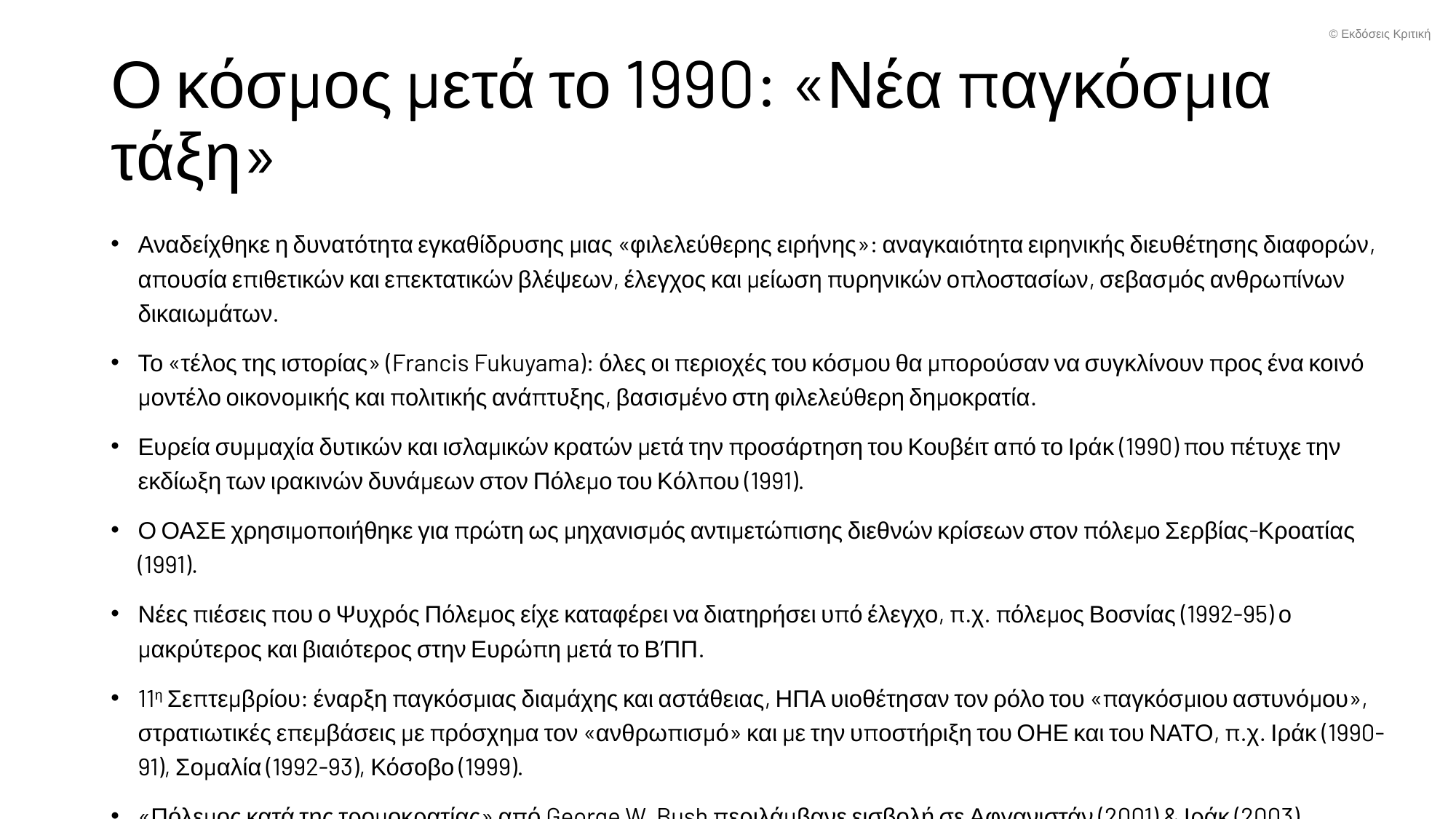

© Εκδόσεις Κριτική

# Ο κόσμος μετά το 1990: «Νέα παγκόσμια τάξη»
Αναδείχθηκε η δυνατότητα εγκαθίδρυσης μιας «φιλελεύθερης ειρήνης»: αναγκαιότητα ειρηνικής διευθέτησης διαφορών, απουσία επιθετικών και επεκτατικών βλέψεων, έλεγχος και μείωση πυρηνικών οπλοστασίων, σεβασμός ανθρωπίνων δικαιωμάτων.
Το «τέλος της ιστορίας» (Francis Fukuyama): όλες οι περιοχές του κόσμου θα μπορούσαν να συγκλίνουν προς ένα κοινό μοντέλο οικονομικής και πολιτικής ανάπτυξης, βασισμένο στη φιλελεύθερη δημοκρατία.
Ευρεία συμμαχία δυτικών και ισλαμικών κρατών μετά την προσάρτηση του Κουβέιτ από το Ιράκ (1990) που πέτυχε την εκδίωξη των ιρακινών δυνάμεων στον Πόλεμο του Κόλπου (1991).
Ο ΟΑΣΕ χρησιμοποιήθηκε για πρώτη ως μηχανισμός αντιμετώπισης διεθνών κρίσεων στον πόλεμο Σερβίας-Κροατίας (1991).
Νέες πιέσεις που ο Ψυχρός Πόλεμος είχε καταφέρει να διατηρήσει υπό έλεγχο, π.χ. πόλεμος Βοσνίας (1992-95) ο μακρύτερος και βιαιότερος στην Ευρώπη μετά το Β’ΠΠ.
11η Σεπτεμβρίου: έναρξη παγκόσμιας διαμάχης και αστάθειας, ΗΠΑ υιοθέτησαν τον ρόλο του «παγκόσμιου αστυνόμου», στρατιωτικές επεμβάσεις με πρόσχημα τον «ανθρωπισμό» και με την υποστήριξη του ΟΗΕ και του ΝΑΤΟ, π.χ. Ιράκ (1990-91), Σομαλία (1992-93), Κόσοβο (1999).
«Πόλεμος κατά της τρομοκρατίας» από George W. Bush περιλάμβανε εισβολή σε Αφγανιστάν (2001) & Ιράκ (2003).